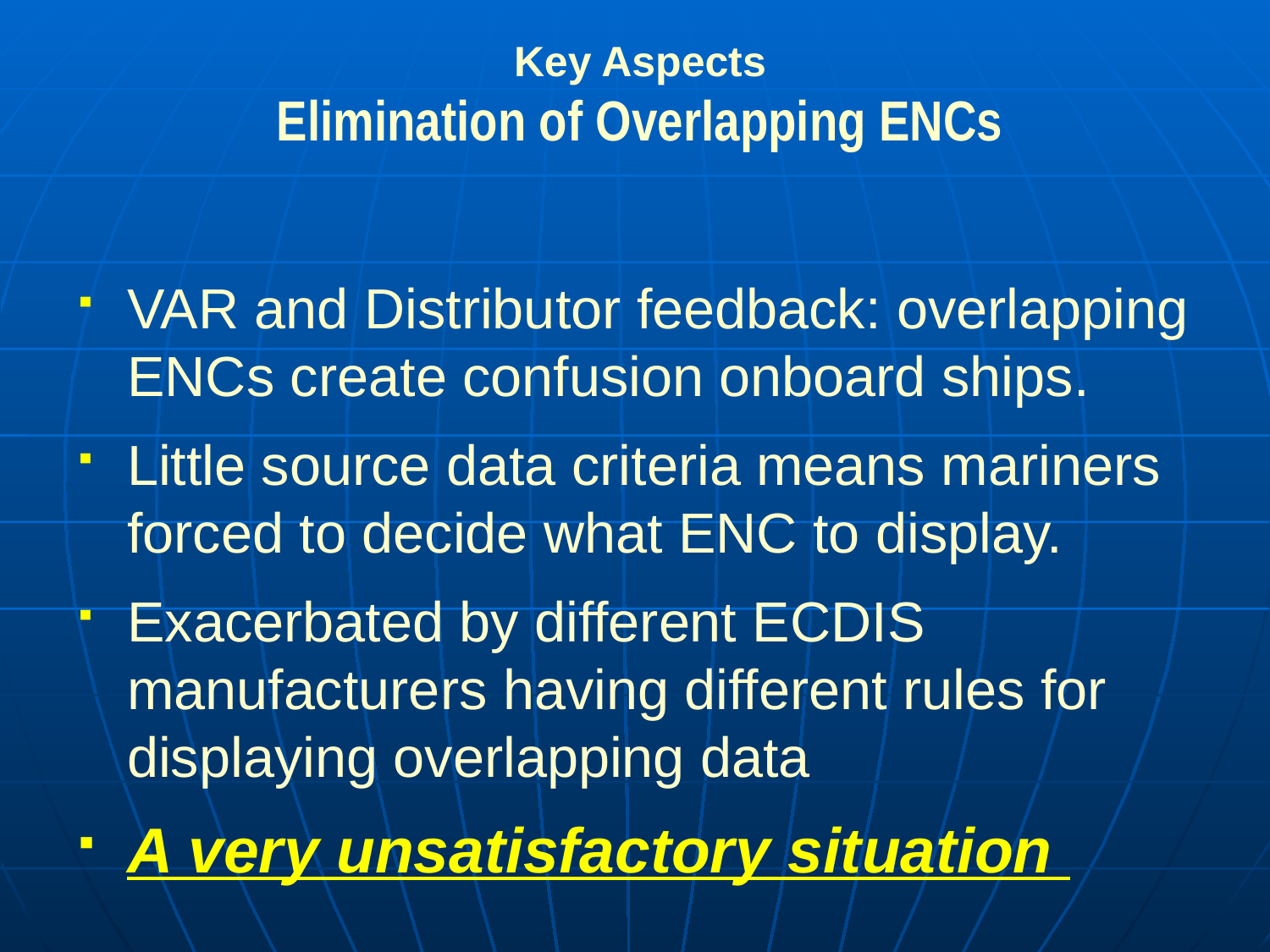

Key Aspects
Elimination of Overlapping ENCs
VAR and Distributor feedback: overlapping ENCs create confusion onboard ships.
Little source data criteria means mariners forced to decide what ENC to display.
Exacerbated by different ECDIS manufacturers having different rules for displaying overlapping data
A very unsatisfactory situation